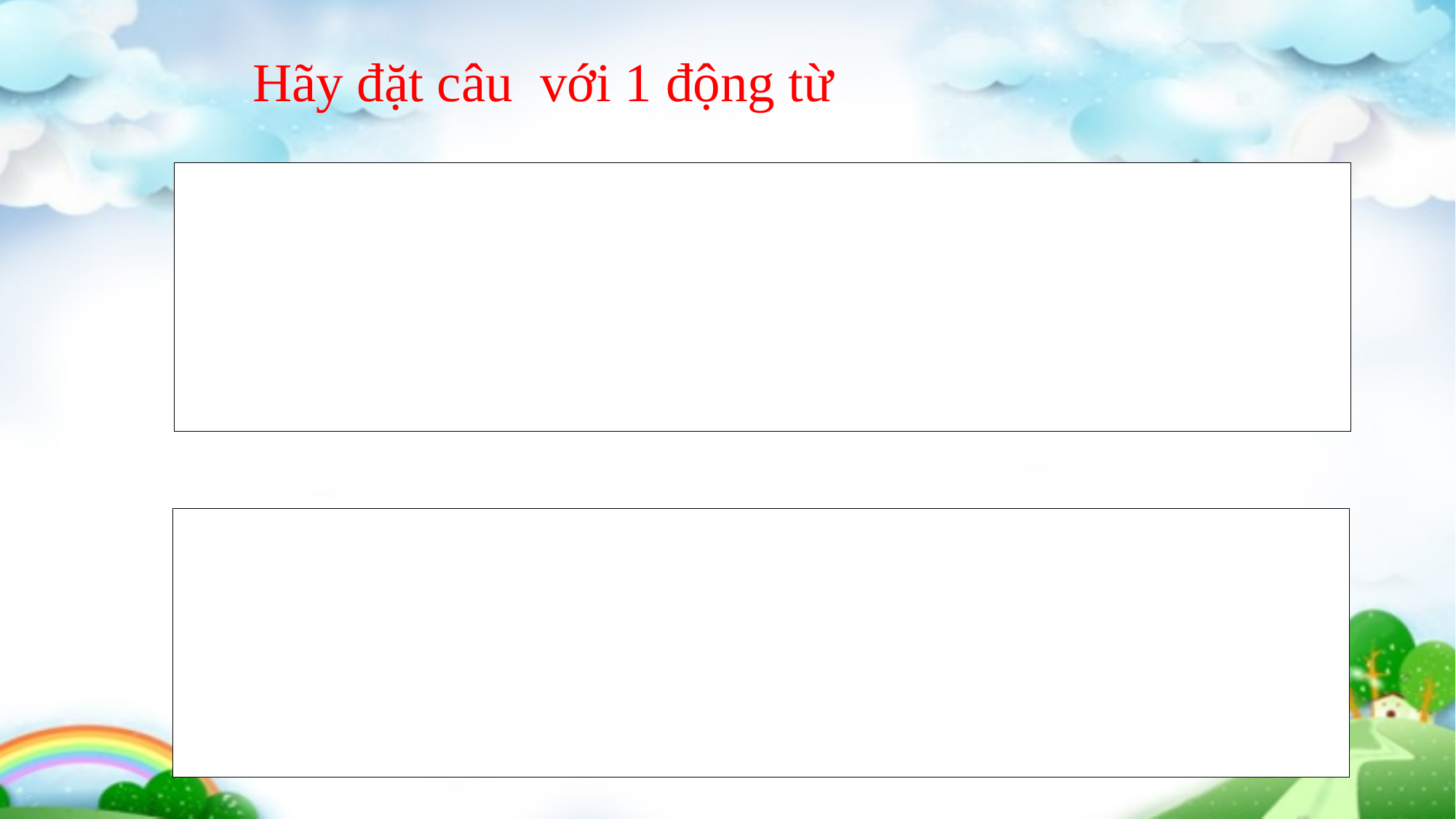

Hãy đặt câu  với 1 động từ